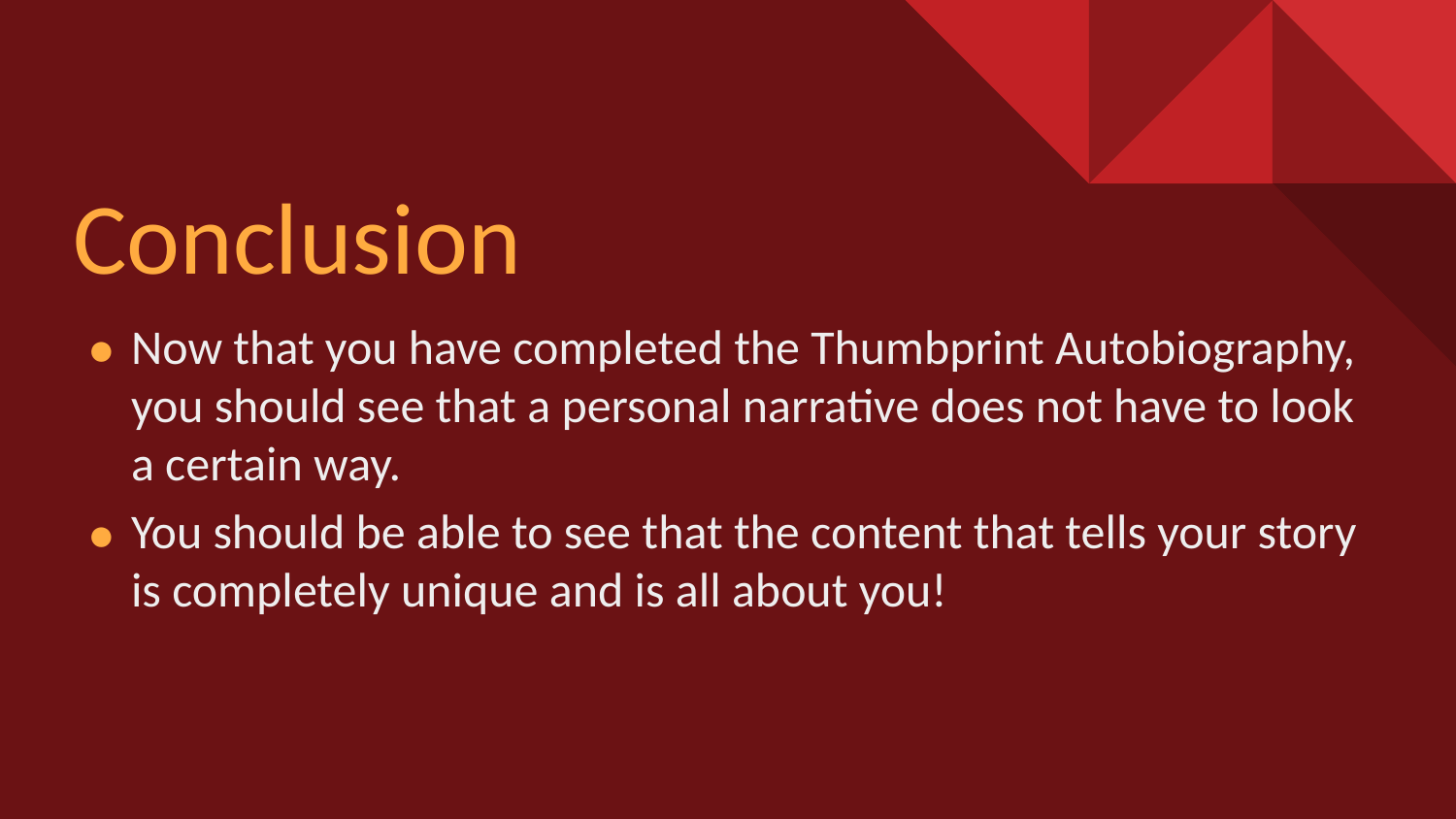

Conclusion
Now that you have completed the Thumbprint Autobiography, you should see that a personal narrative does not have to look a certain way.
You should be able to see that the content that tells your story is completely unique and is all about you!